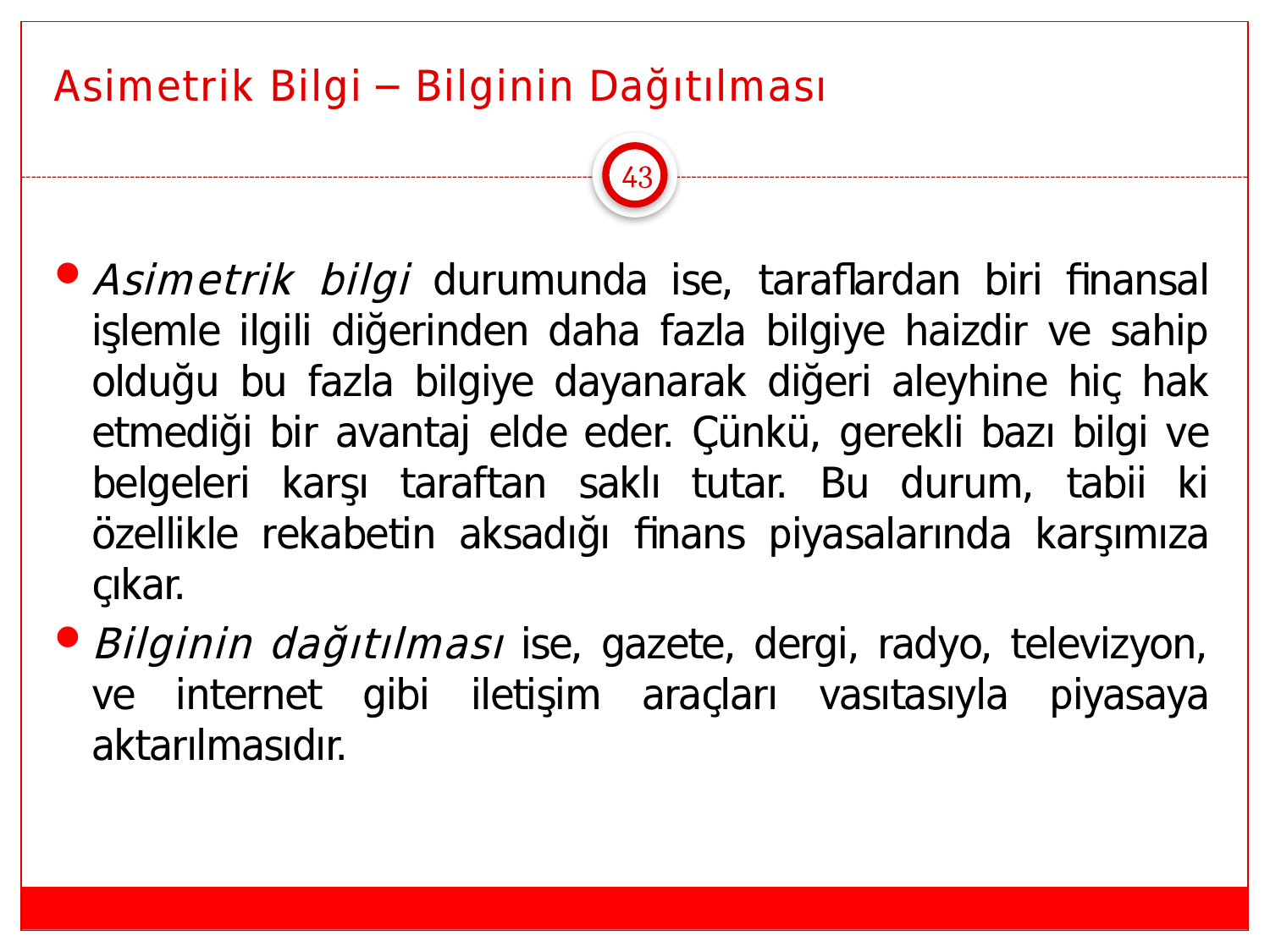

# Asimetrik Bilgi – Bilginin Dağıtılması
43
Asimetrik bilgi durumunda ise, taraflardan biri finansal işlemle ilgili diğerinden daha fazla bilgiye haizdir ve sahip olduğu bu fazla bilgiye dayanarak diğeri aleyhine hiç hak etmediği bir avantaj elde eder. Çünkü, gerekli bazı bilgi ve belgeleri karşı taraftan saklı tutar. Bu durum, tabii ki özellikle rekabetin aksadığı finans piyasalarında karşımıza çıkar.
Bilginin dağıtılması ise, gazete, dergi, radyo, televizyon, ve internet gibi iletişim araçları vasıtasıyla piyasaya aktarılmasıdır.